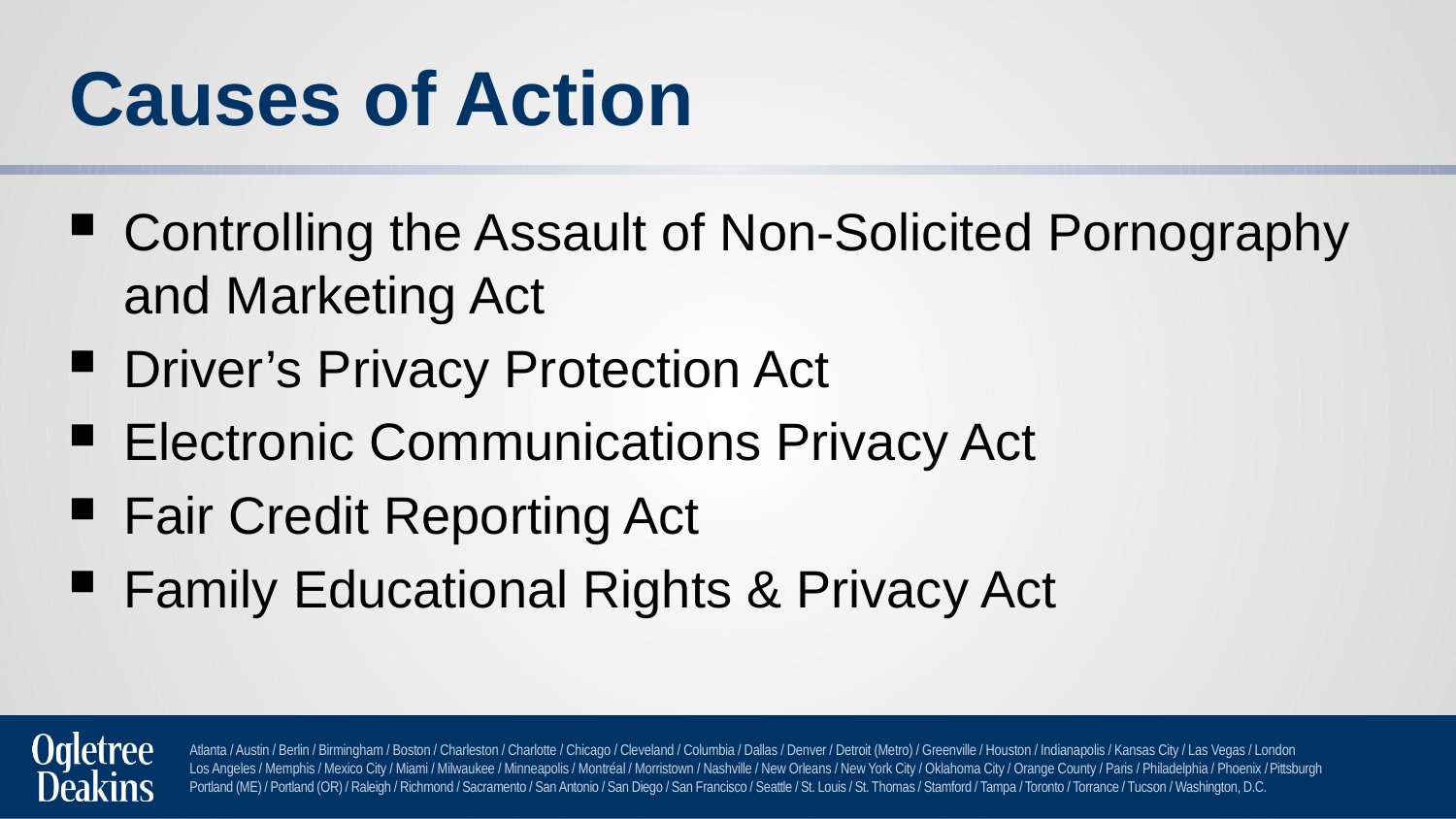

# Causes of Action
Controlling the Assault of Non-Solicited Pornography and Marketing Act
Driver’s Privacy Protection Act
Electronic Communications Privacy Act
Fair Credit Reporting Act
Family Educational Rights & Privacy Act